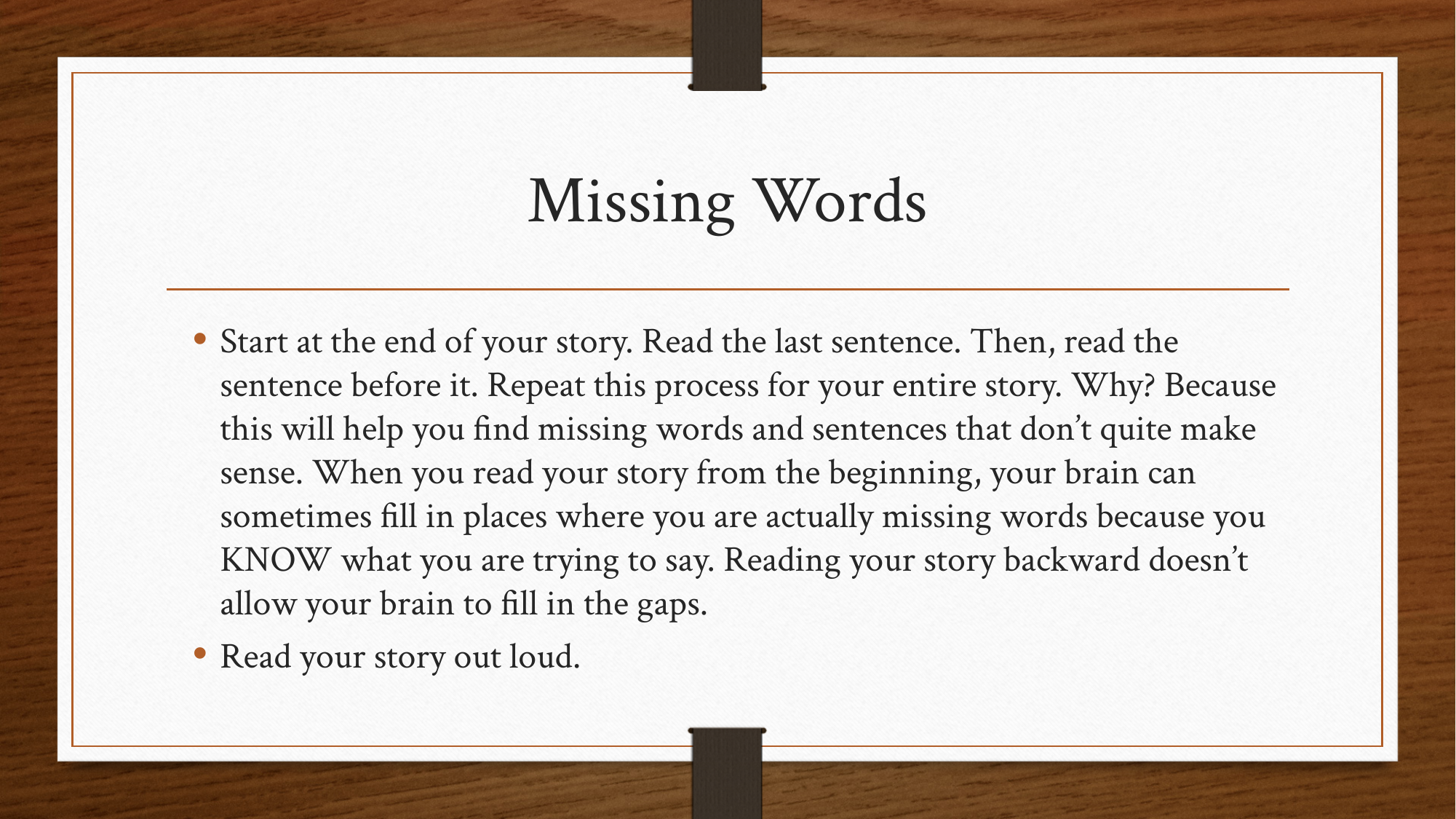

# Missing Words
Start at the end of your story. Read the last sentence. Then, read the sentence before it. Repeat this process for your entire story. Why? Because this will help you find missing words and sentences that don’t quite make sense. When you read your story from the beginning, your brain can sometimes fill in places where you are actually missing words because you KNOW what you are trying to say. Reading your story backward doesn’t allow your brain to fill in the gaps.
Read your story out loud.